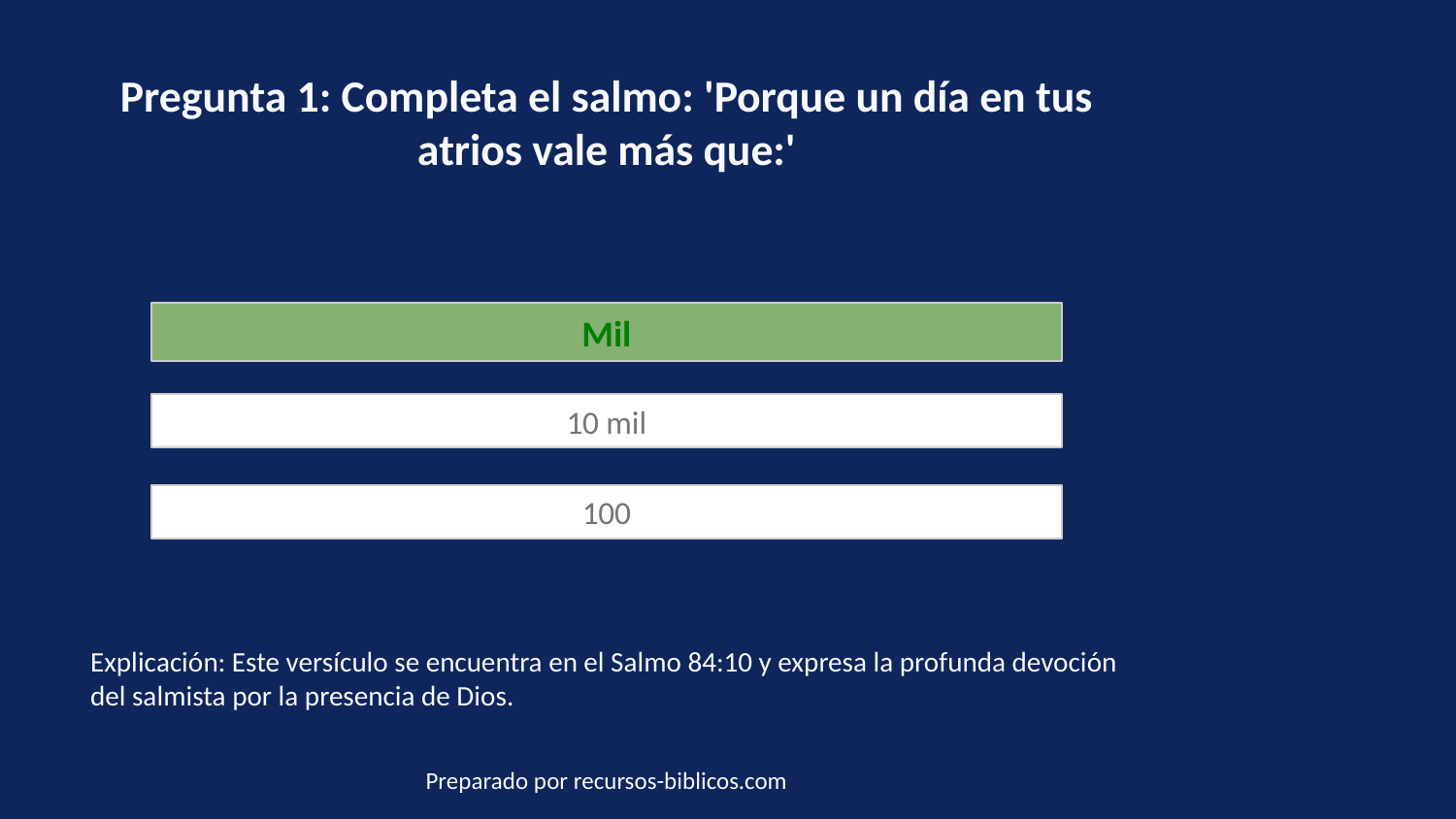

Pregunta 1: Completa el salmo: 'Porque un día en tus atrios vale más que:'
Mil
10 mil
100
Explicación: Este versículo se encuentra en el Salmo 84:10 y expresa la profunda devoción del salmista por la presencia de Dios.
Preparado por recursos-biblicos.com